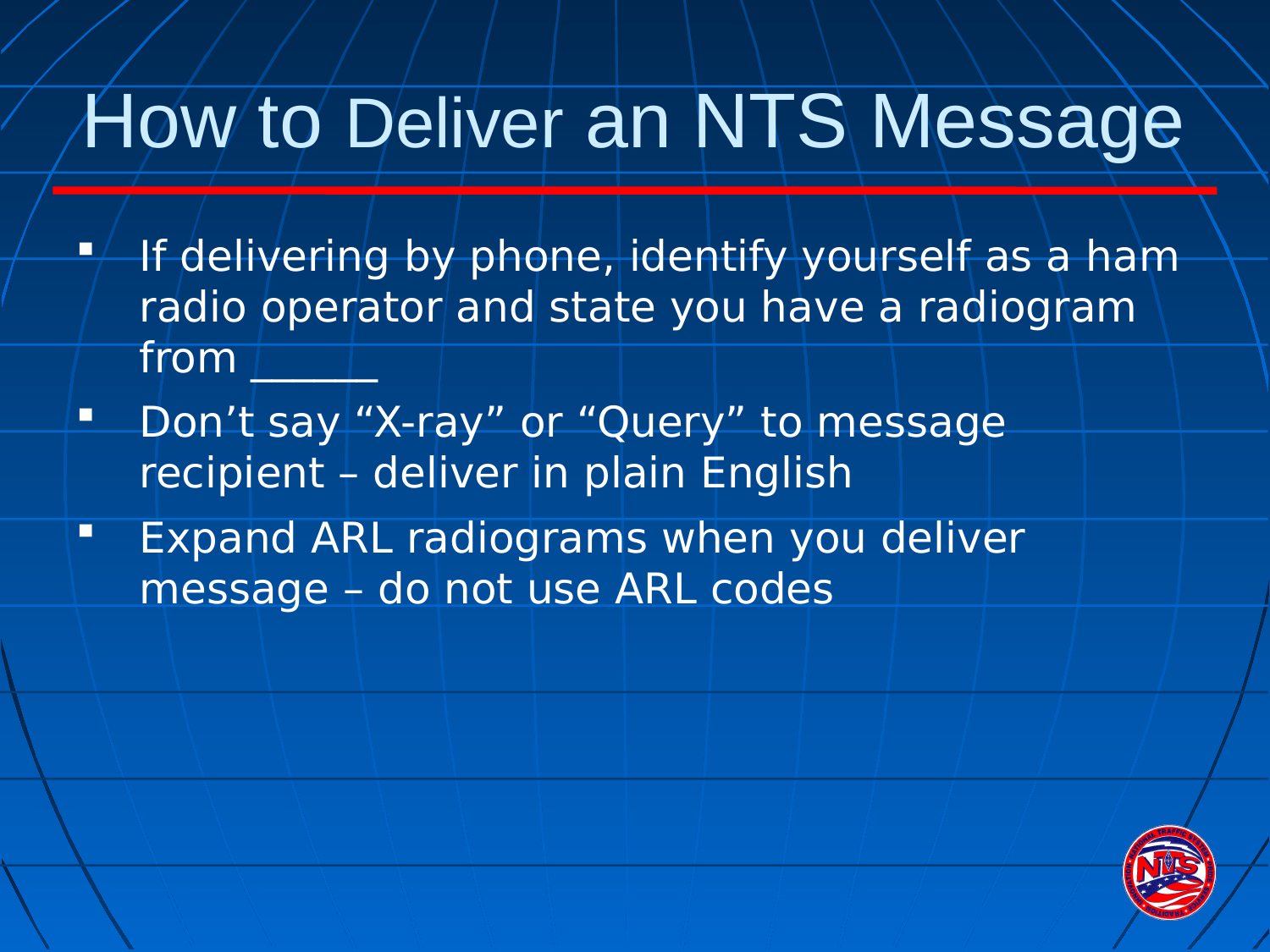

# How to Deliver an NTS Message
If delivering by phone, identify yourself as a ham radio operator and state you have a radiogram from ______
Don’t say “X-ray” or “Query” to message recipient – deliver in plain English
Expand ARL radiograms when you deliver message – do not use ARL codes